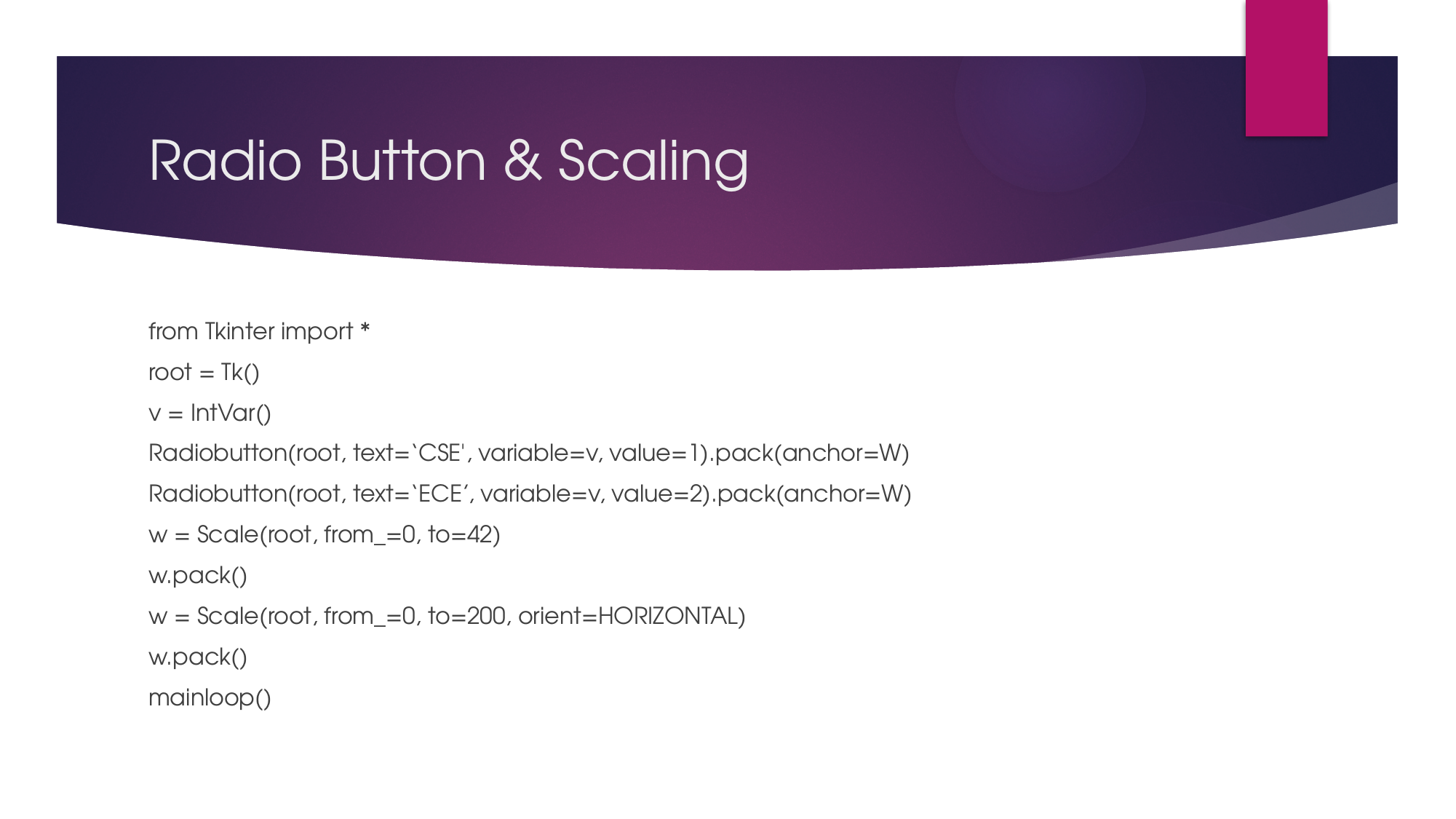

# Radio Button & Scaling
from Tkinter import *
root = Tk()
v = IntVar()
Radiobutton(root, text=‘CSE', variable=v, value=1).pack(anchor=W)
Radiobutton(root, text=‘ECE’, variable=v, value=2).pack(anchor=W)
w = Scale(root, from_=0, to=42)
w.pack()
w = Scale(root, from_=0, to=200, orient=HORIZONTAL)
w.pack()
mainloop()